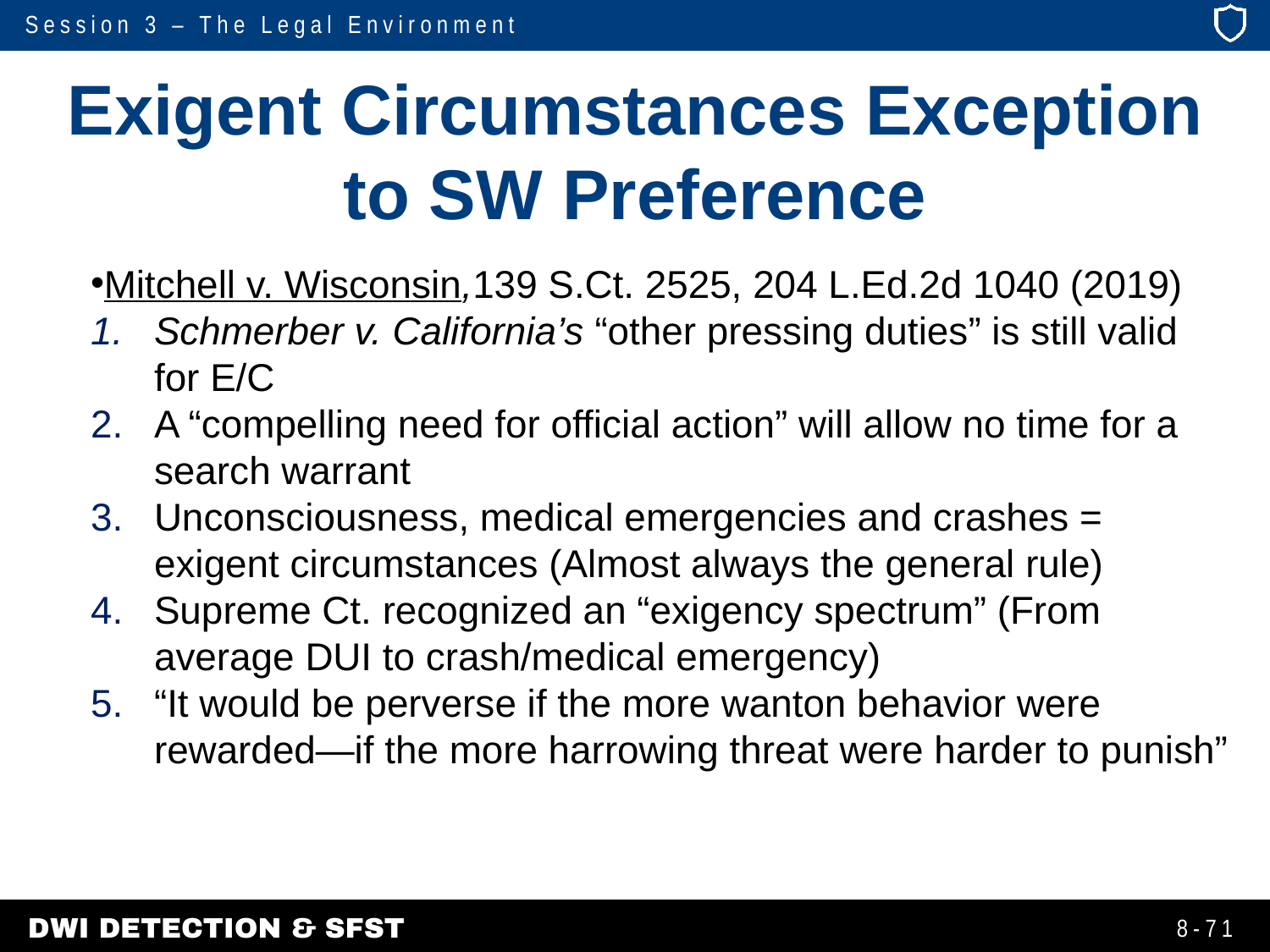

# Exigent Circumstances Exception to SW Preference
Mitchell v. Wisconsin,139 S.Ct. 2525, 204 L.Ed.2d 1040 (2019)
Schmerber v. California’s “other pressing duties” is still valid for E/C
A “compelling need for official action” will allow no time for a search warrant
Unconsciousness, medical emergencies and crashes = exigent circumstances (Almost always the general rule)
Supreme Ct. recognized an “exigency spectrum” (From average DUI to crash/medical emergency)
“It would be perverse if the more wanton behavior were rewarded—if the more harrowing threat were harder to punish”

8-71